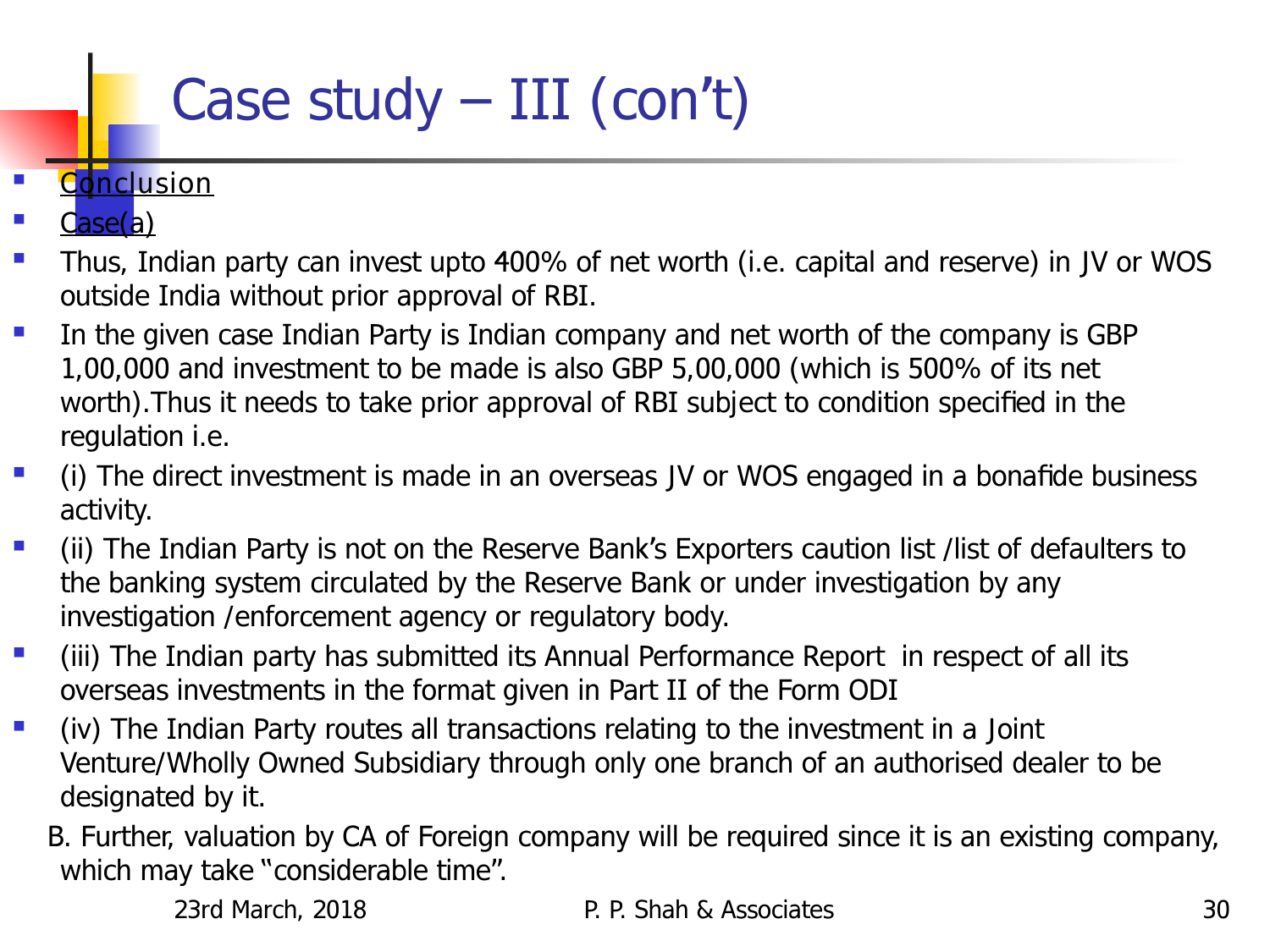

# Case study – III (con’t)
Conclusion
Case(a)
Thus, Indian party can invest upto 400% of net worth (i.e. capital and reserve) in JV or WOS outside India without prior approval of RBI.
In the given case Indian Party is Indian company and net worth of the company is GBP 1,00,000 and investment to be made is also GBP 5,00,000 (which is 500% of its net worth).Thus it needs to take prior approval of RBI subject to condition specified in the regulation i.e.
(i) The direct investment is made in an overseas JV or WOS engaged in a bonafide business activity.
(ii) The Indian Party is not on the Reserve Bank’s Exporters caution list /list of defaulters to the banking system circulated by the Reserve Bank or under investigation by any investigation /enforcement agency or regulatory body.
(iii) The Indian party has submitted its Annual Performance Report  in respect of all its overseas investments in the format given in Part II of the Form ODI
(iv) The Indian Party routes all transactions relating to the investment in a Joint Venture/Wholly Owned Subsidiary through only one branch of an authorised dealer to be designated by it.
    B. Further, valuation by CA of Foreign company will be required since it is an existing company, which may take “considerable time”.

30
23rd March, 2018
P. P. Shah & Associates